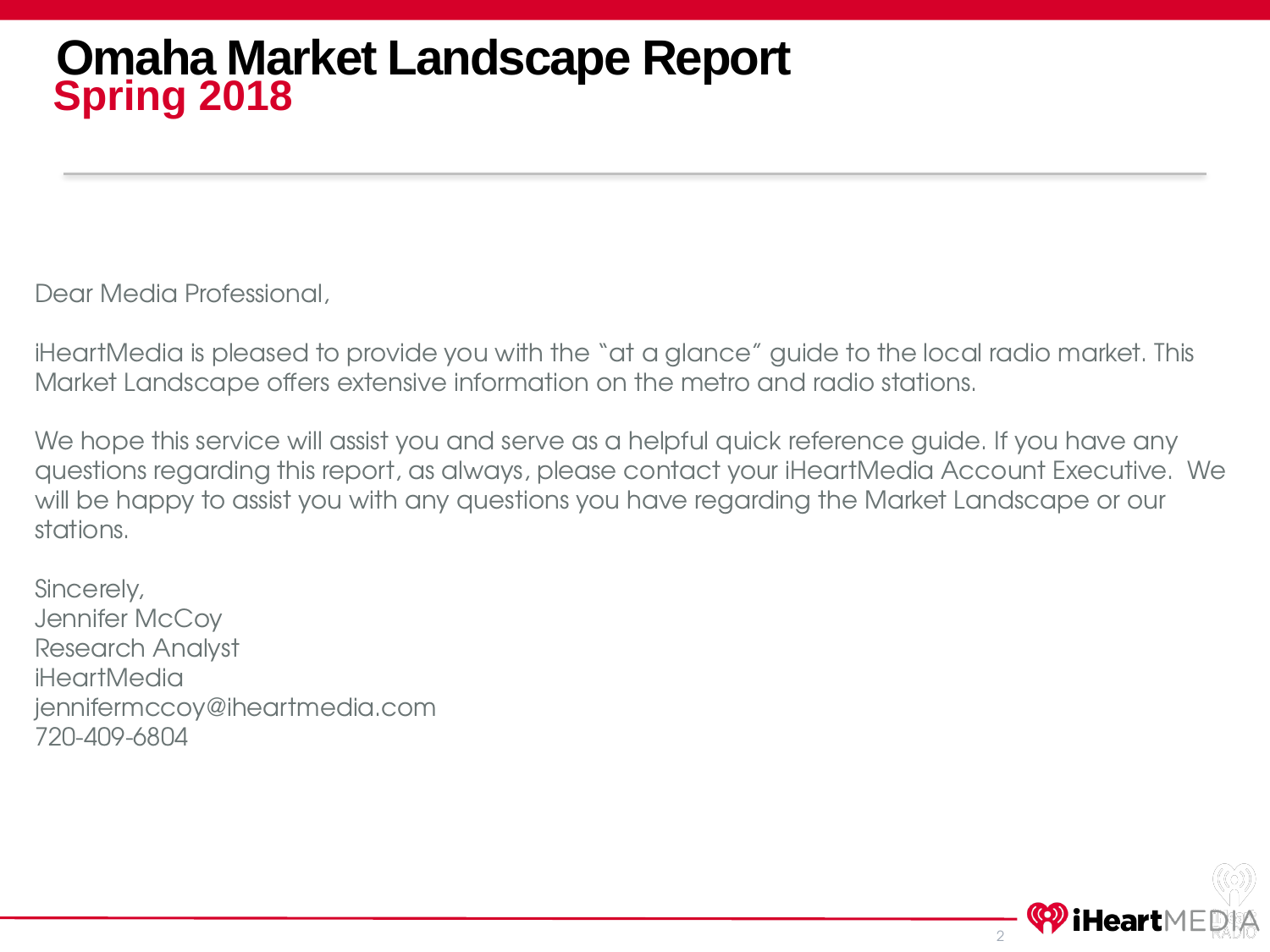

Omaha Market Landscape Report
Spring 2018
Dear Media Professional,

iHeartMedia is pleased to provide you with the “at a glance” guide to the local radio market. This Market Landscape offers extensive information on the metro and radio stations.
We hope this service will assist you and serve as a helpful quick reference guide. If you have any questions regarding this report, as always, please contact your iHeartMedia Account Executive.  We will be happy to assist you with any questions you have regarding the Market Landscape or our stations.

Sincerely,
Jennifer McCoy
Research Analyst
iHeartMedia
jennifermccoy@iheartmedia.com
720-409-6804
2